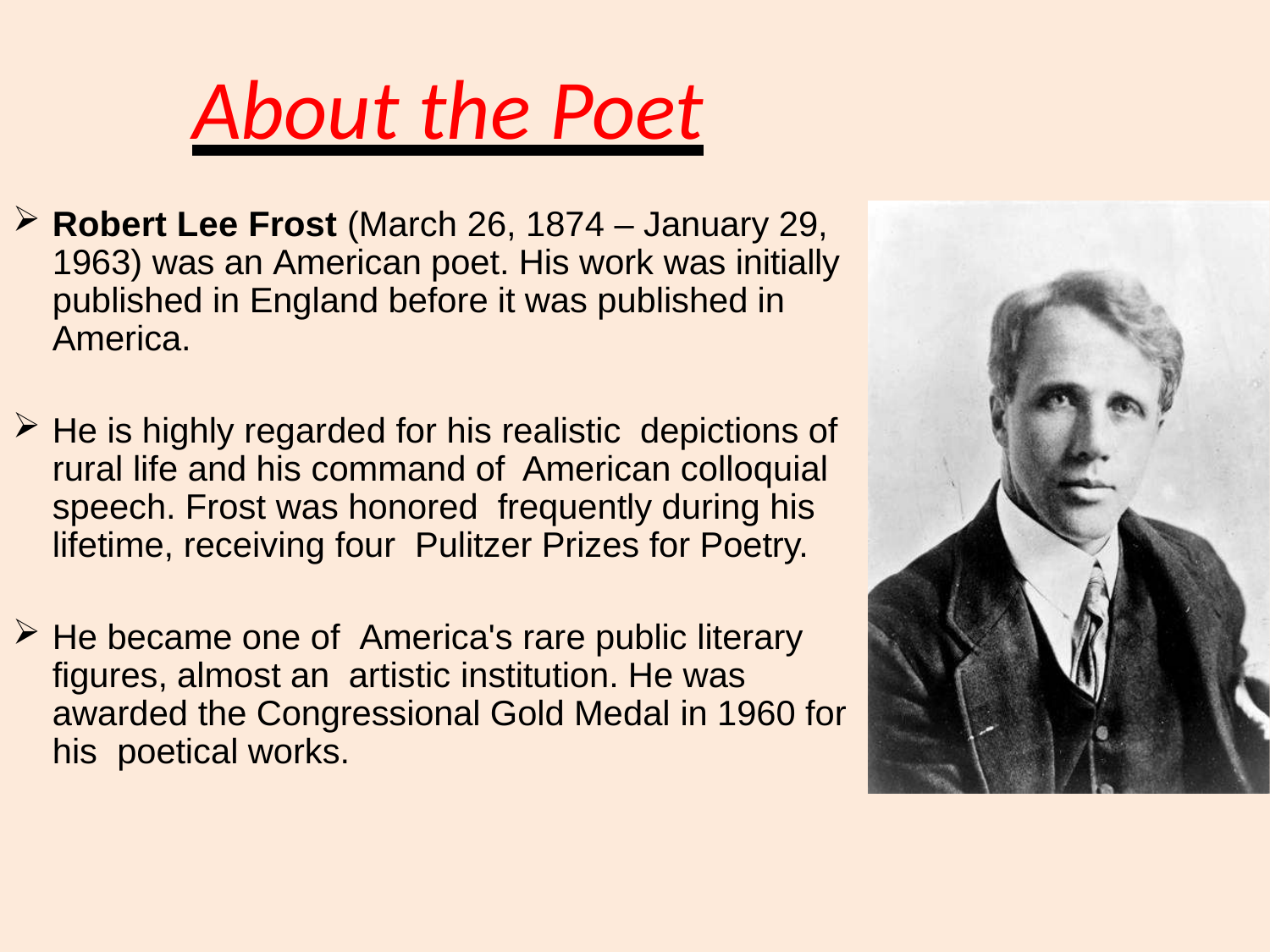

# About the Poet
Robert Lee Frost (March 26, 1874 – January 29,  1963) was an American poet. His work was initially  published in England before it was published in  America.

He is highly regarded for his realistic  depictions of rural life and his command of  American colloquial speech. Frost was honored  frequently during his lifetime, receiving four  Pulitzer Prizes for Poetry.

He became one of  America's rare public literary figures, almost an  artistic institution. He was awarded the Congressional Gold Medal in 1960 for his  poetical works.